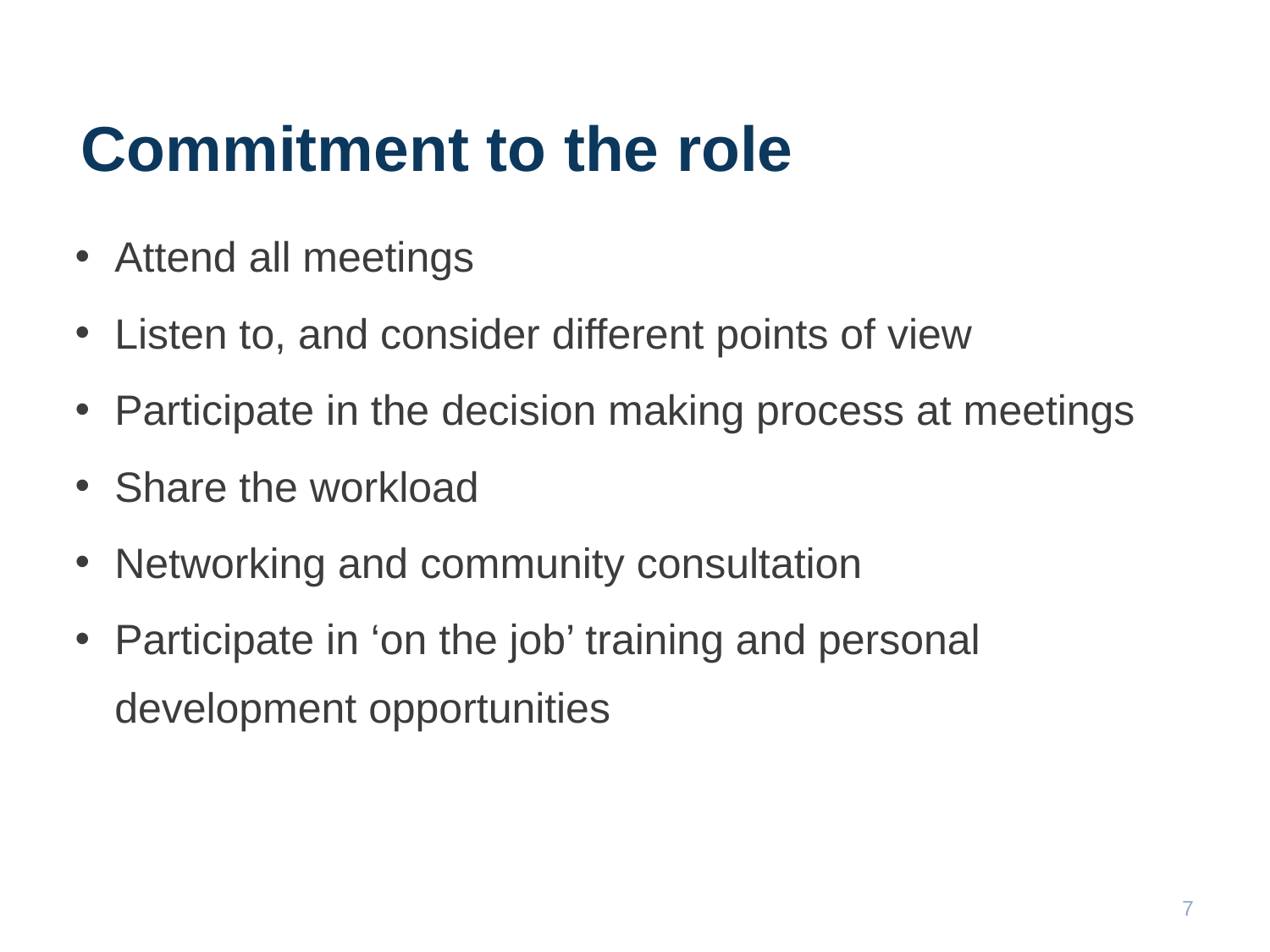

# Commitment to the role
Attend all meetings
Listen to, and consider different points of view
Participate in the decision making process at meetings
Share the workload
Networking and community consultation
Participate in ‘on the job’ training and personal development opportunities

7